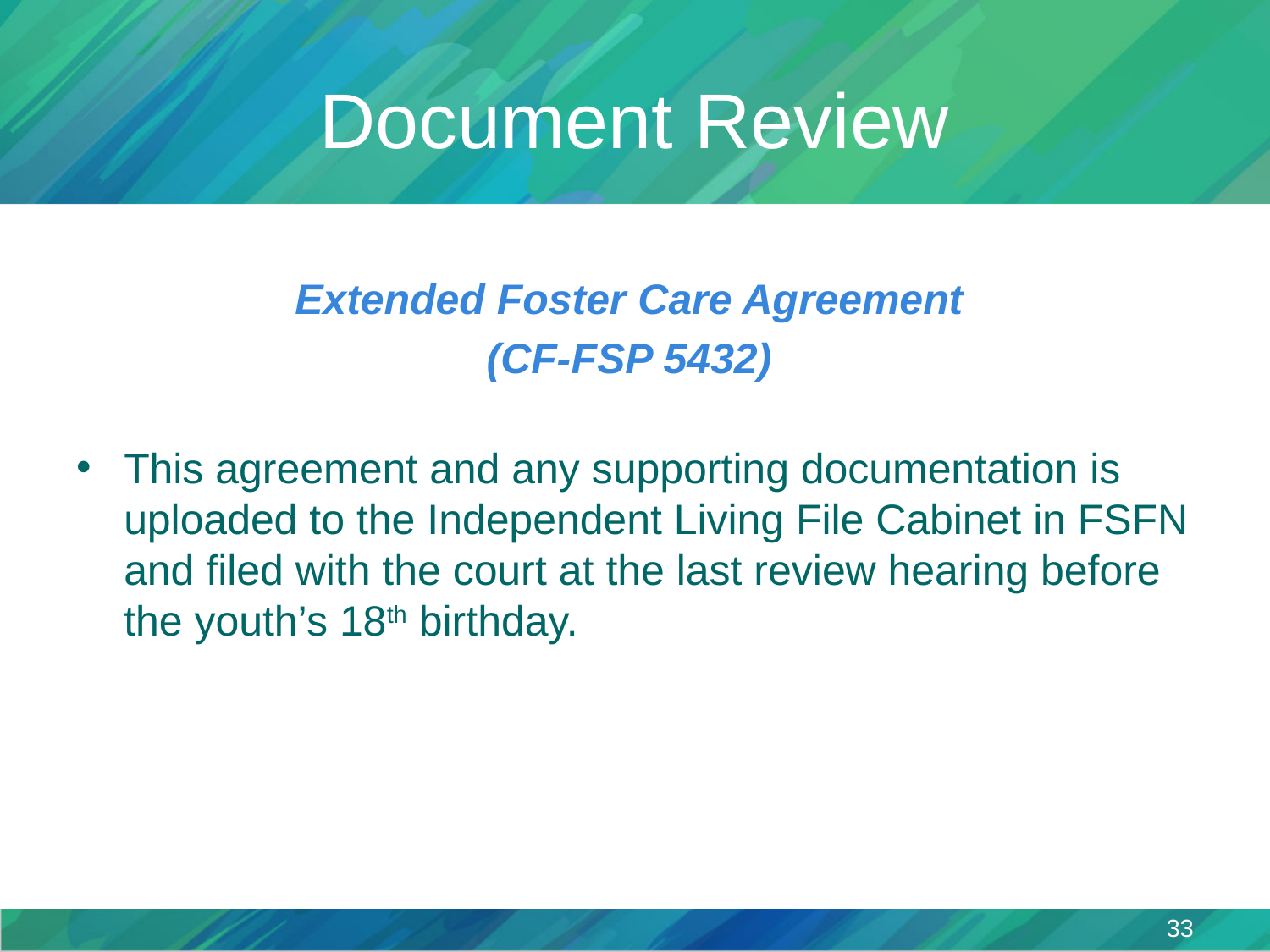

# Document Review
Extended Foster Care Agreement
(CF-FSP 5432)
This agreement and any supporting documentation is uploaded to the Independent Living File Cabinet in FSFN and filed with the court at the last review hearing before the youth’s 18th birthday.

33